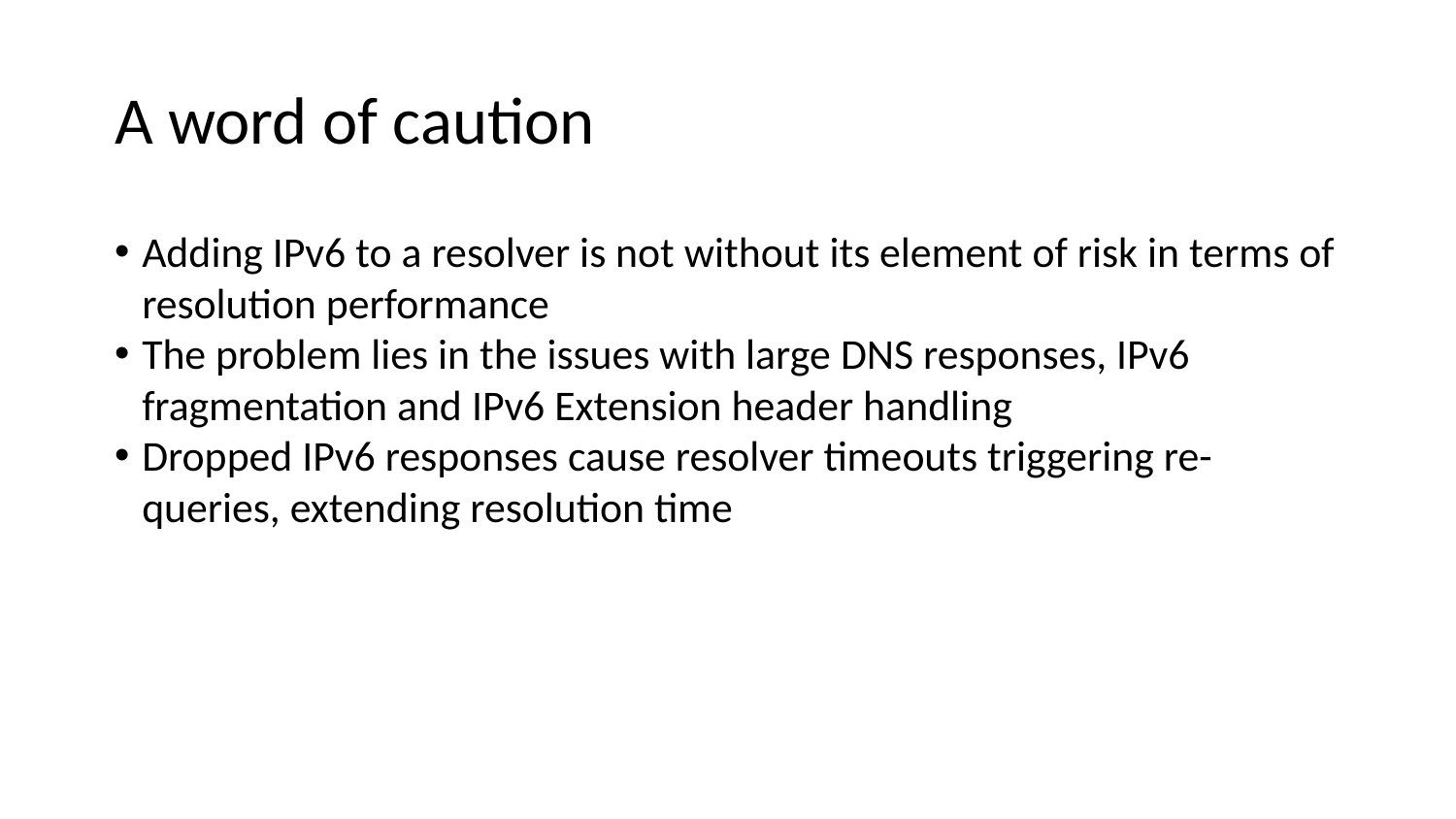

# A word of caution
Adding IPv6 to a resolver is not without its element of risk in terms of resolution performance
The problem lies in the issues with large DNS responses, IPv6 fragmentation and IPv6 Extension header handling
Dropped IPv6 responses cause resolver timeouts triggering re-queries, extending resolution time